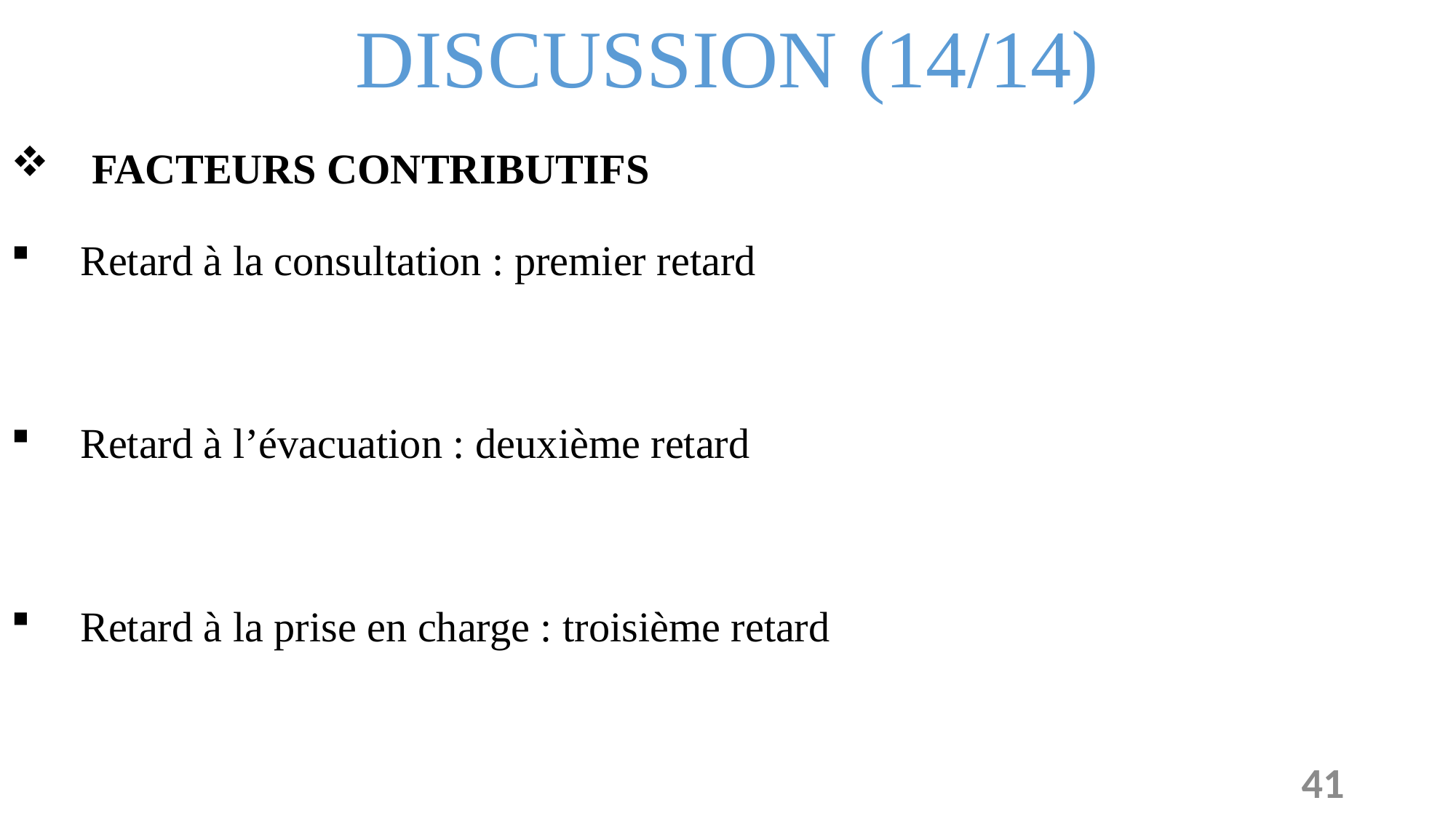

DISCUSSION (14/14)
    FACTEURS CONTRIBUTIFS
    Retard à la consultation : premier retard

    Retard à l’évacuation : deuxième retard

    Retard à la prise en charge : troisième retard
41